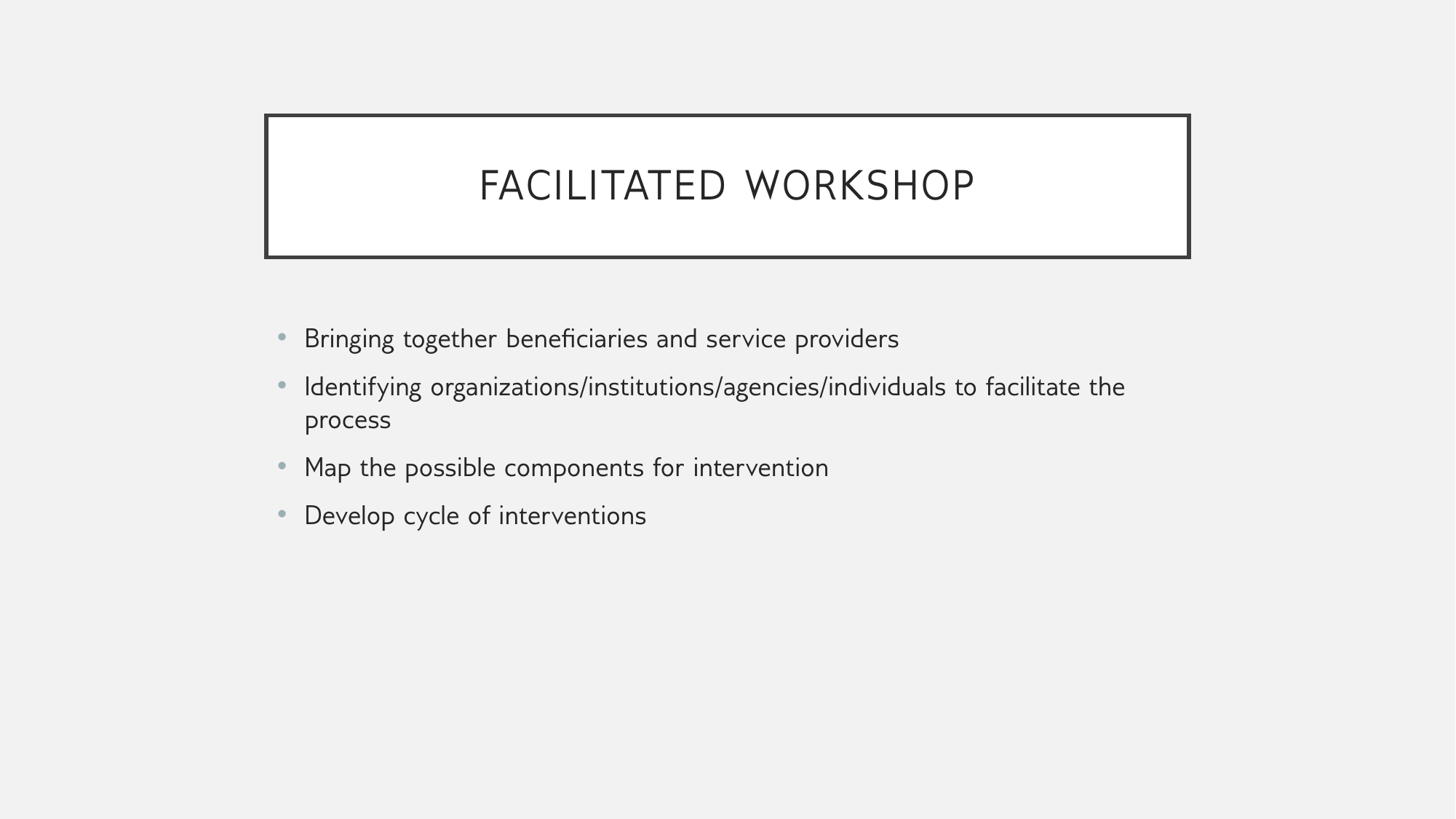

# Facilitated workshop
Bringing together beneficiaries and service providers
Identifying organizations/institutions/agencies/individuals to facilitate the process
Map the possible components for intervention
Develop cycle of interventions